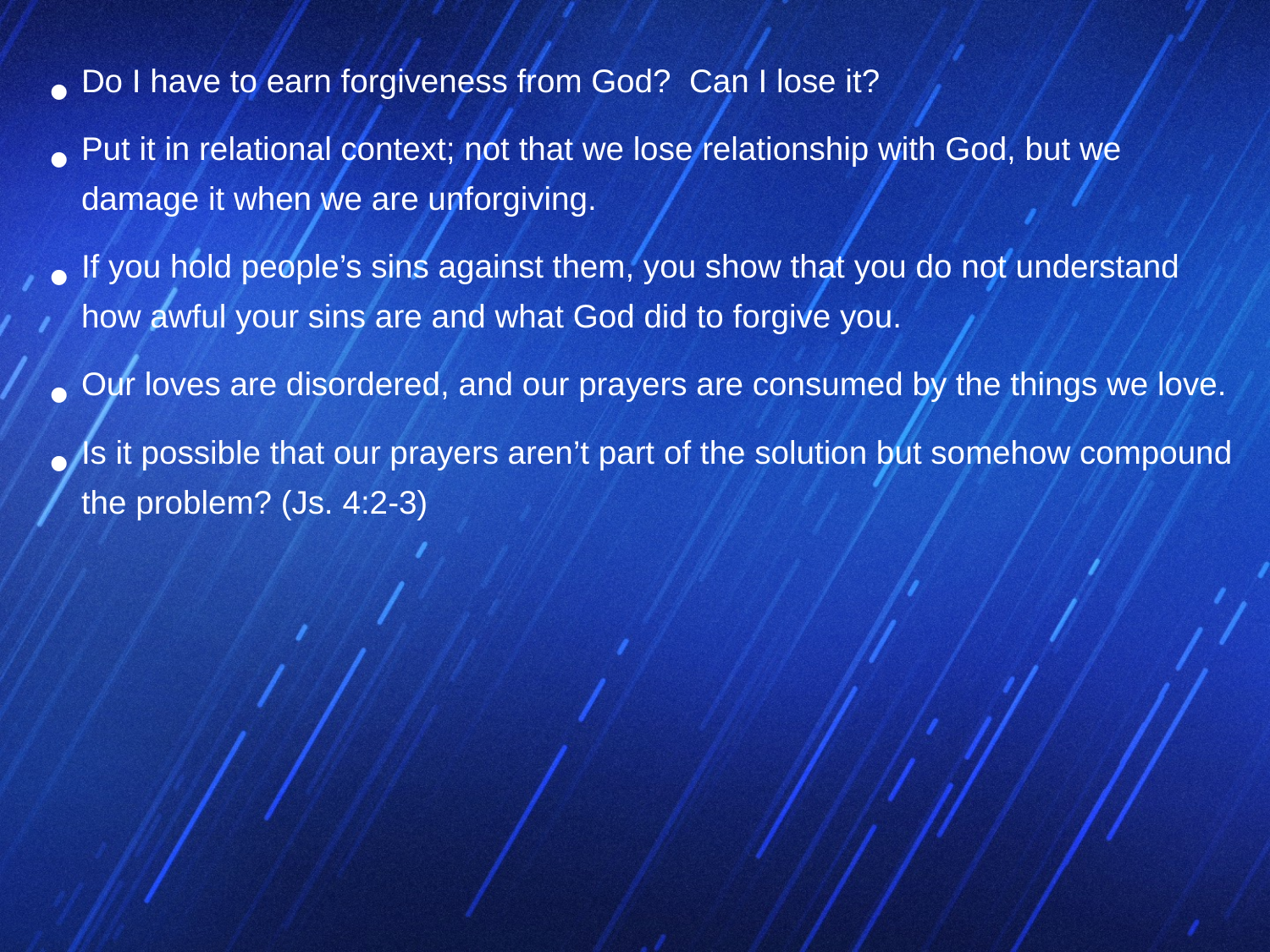

Do I have to earn forgiveness from God?  Can I lose it?
Put it in relational context; not that we lose relationship with God, but we damage it when we are unforgiving.
If you hold people’s sins against them, you show that you do not understand how awful your sins are and what God did to forgive you.
Our loves are disordered, and our prayers are consumed by the things we love.
Is it possible that our prayers aren’t part of the solution but somehow compound the problem? (Js. 4:2-3)